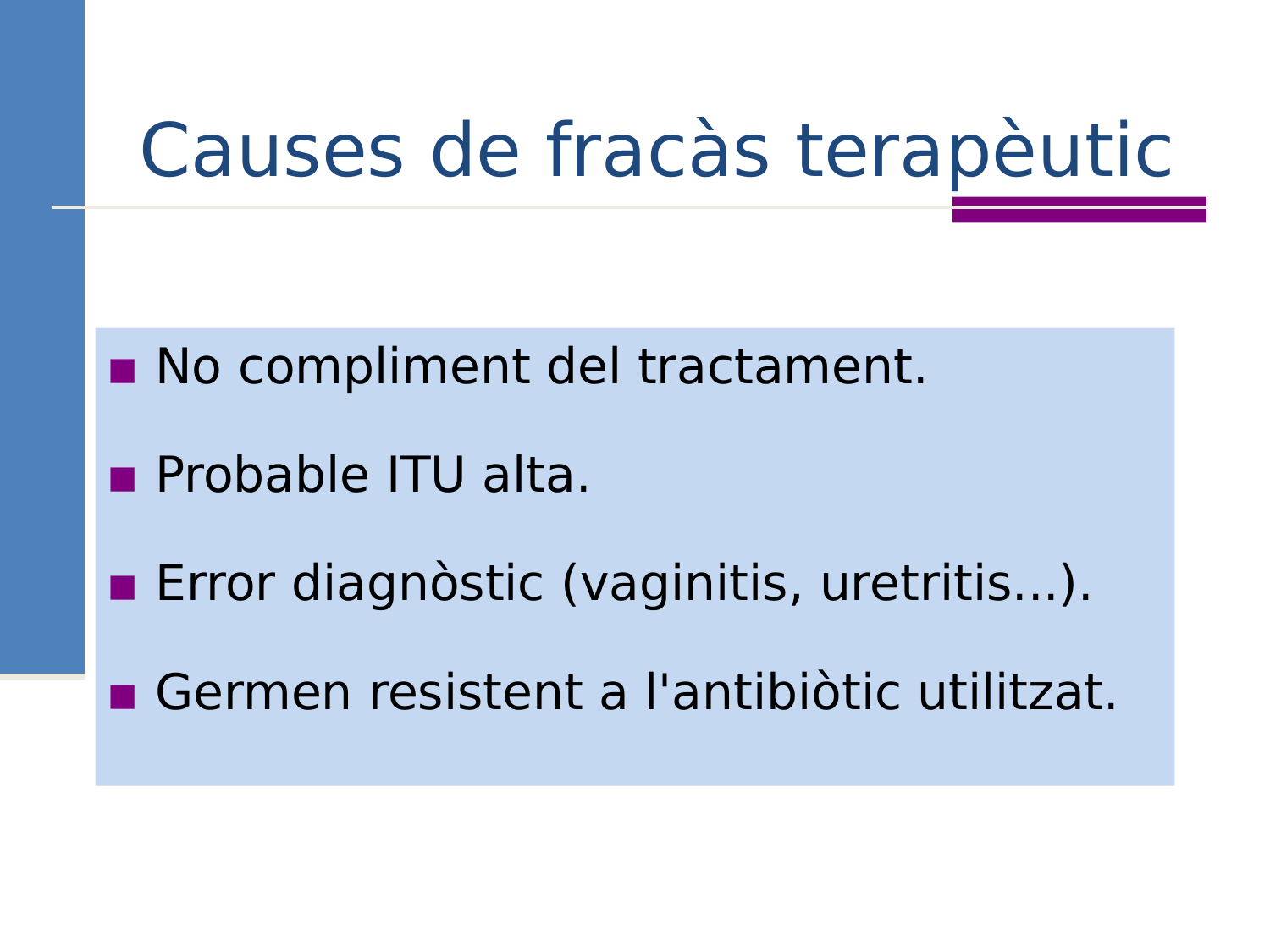

# Causes de fracàs terapèutic
No compliment del tractament.
Probable ITU alta.
Error diagnòstic (vaginitis, uretritis...).
Germen resistent a l'antibiòtic utilitzat.